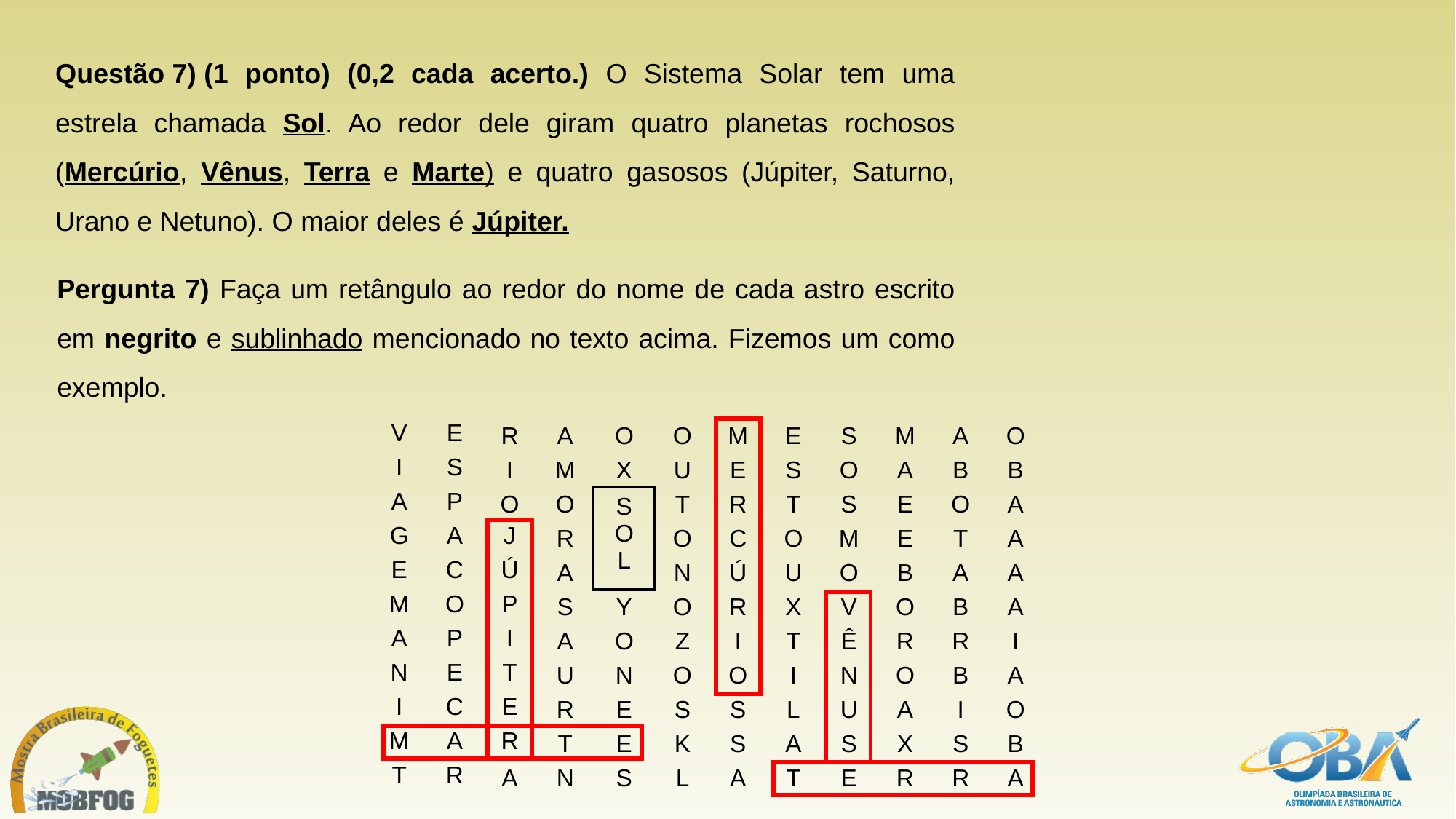

Questão 7) (1 ponto) (0,2 cada acerto.) O Sistema Solar tem uma estrela chamada Sol. Ao redor dele giram quatro planetas rochosos (Mercúrio, Vênus, Terra e Marte) e quatro gasosos (Júpiter, Saturno, Urano e Netuno). O maior deles é Júpiter.
# Pergunta 7) Faça um retângulo ao redor do nome de cada astro escrito em negrito e sublinhado mencionado no texto acima. Fizemos um como exemplo.
| V | E | R | A | O | O | M | E | S | M | A | O |
| --- | --- | --- | --- | --- | --- | --- | --- | --- | --- | --- | --- |
| I | S | I | M | X | U | E | S | O | A | B | B |
| A | P | O | O | S O L | T | R | T | S | E | O | A |
| G | A | J | R |  | O | C | O | M | E | T | A |
| E | C | Ú | A |  | N | Ú | U | O | B | A | A |
| M | O | P | S | Y | O | R | X | V | O | B | A |
| A | P | I | A | O | Z | I | T | Ê | R | R | I |
| N | E | T | U | N | O | O | I | N | O | B | A |
| I | C | E | R | E | S | S | L | U | A | I | O |
| M | A | R | T | E | K | S | A | S | X | S | B |
| T | R | A | N | S | L | A | T | E | R | R | A |